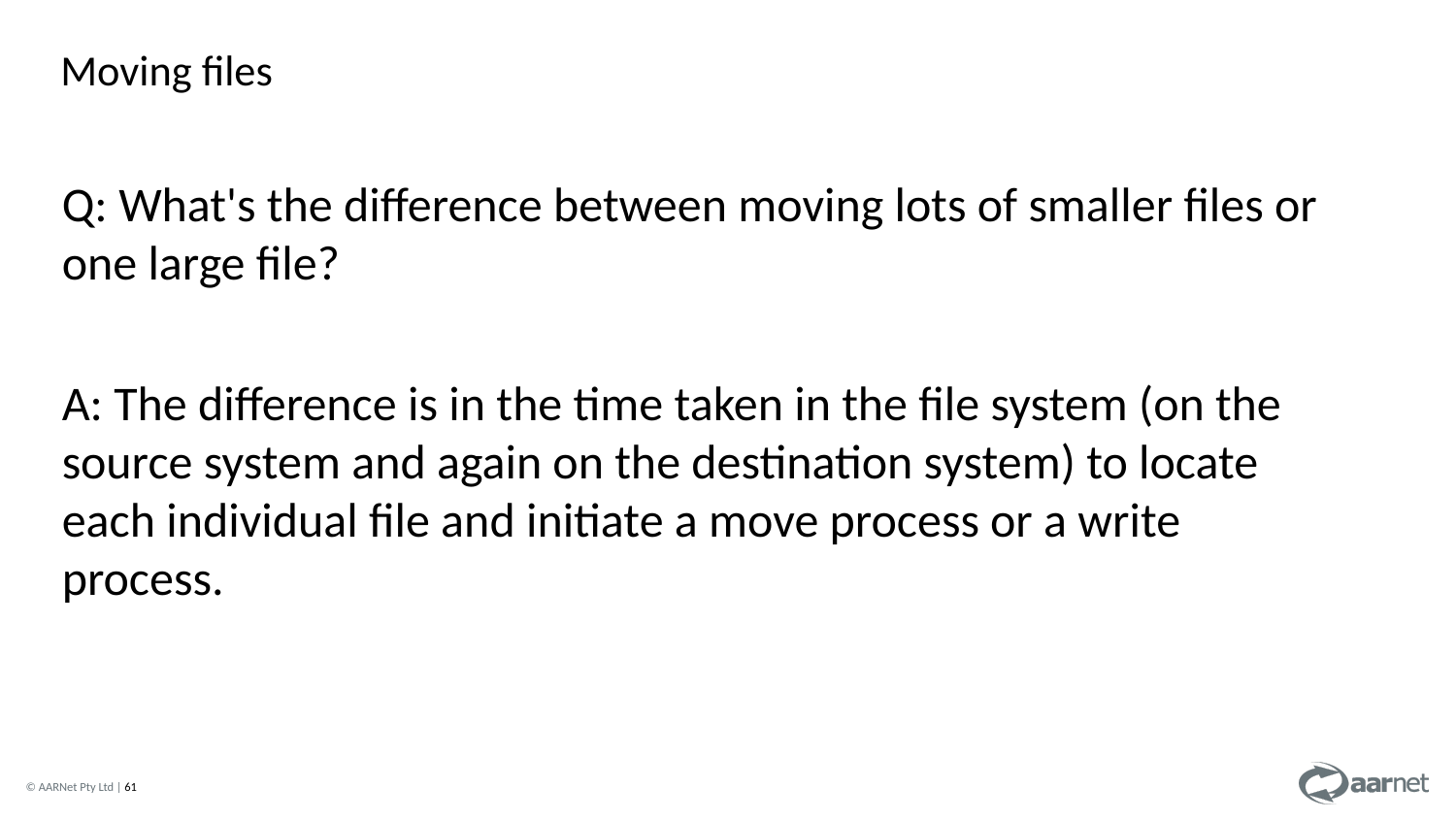

Moving files

Q: What's the difference between moving lots of smaller files or one large file?

A: The difference is in the time taken in the file system (on the source system and again on the destination system) to locate each individual file and initiate a move process or a write process.